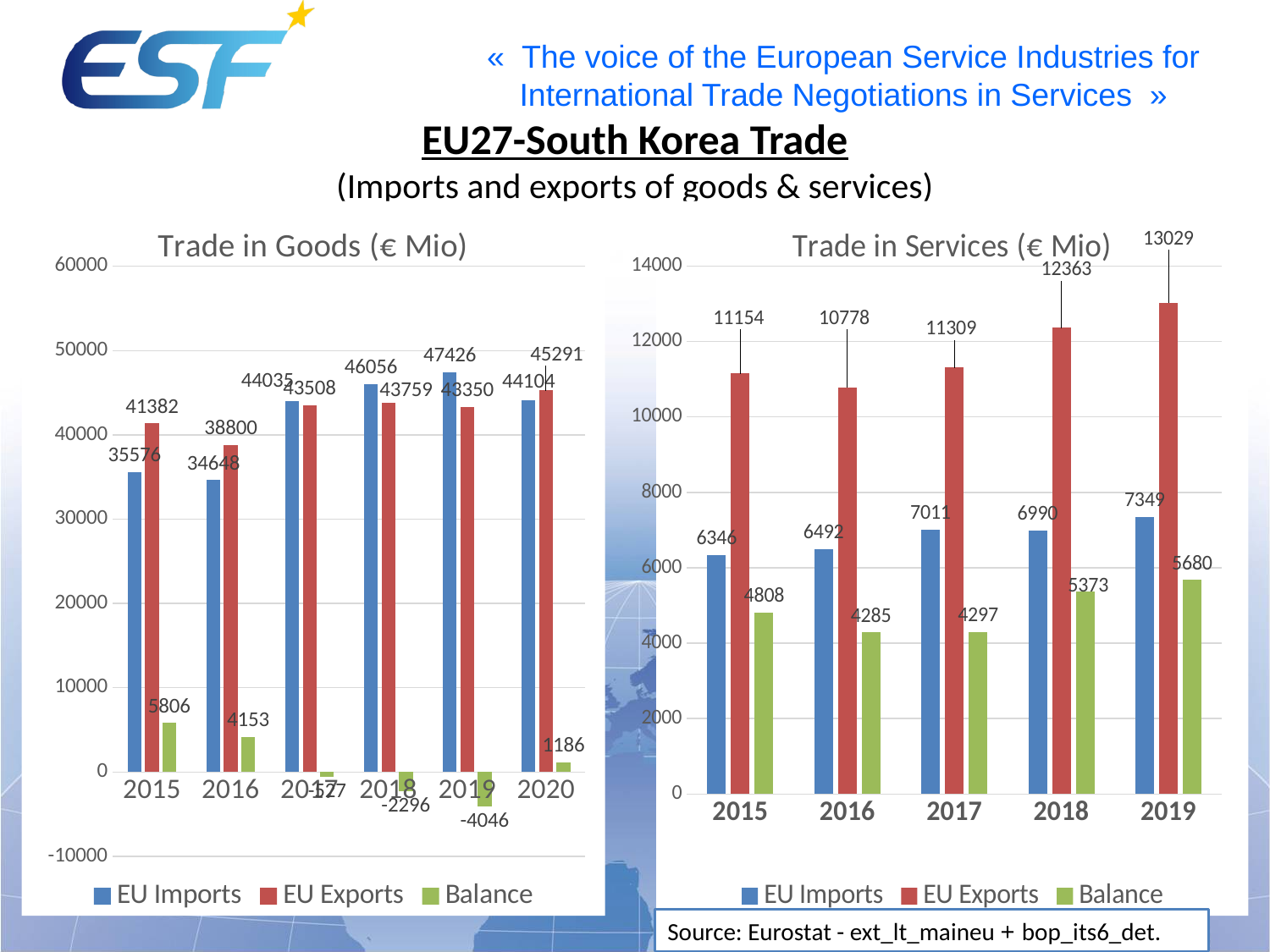

# EU27-South Korea Trade (Imports and exports of goods & services)

### Chart: Trade in Services (€ Mio)

| Category | EU Imports | EU Exports | Balance |
|---|---|---|---|
| 2015 | 6346.0 | 11154.0 | 4808.0 |
| 2016 | 6492.0 | 10778.0 | 4285.0 |
| 2017 | 7011.0 | 11309.0 | 4297.0 |
| 2018 | 6990.0 | 12363.0 | 5373.0 |
| 2019 | 7349.0 | 13029.0 | 5680.0 |

### Chart: Trade in Goods (€ Mio)

| Category | EU Imports | EU Exports | Balance |
|---|---|---|---|
| 2015 | 35576.0 | 41382.0 | 5806.0 |
| 2016 | 34648.0 | 38800.0 | 4153.0 |
| 2017 | 44035.0 | 43508.0 | -527.0 |
| 2018 | 46056.0 | 43759.0 | -2296.0 |
| 2019 | 47426.0 | 43350.0 | -4046.0 |
| 2020 | 44104.0 | 45291.0 | 1186.0 |
Source: Eurostat - ext_lt_maineu + bop_its6_det.